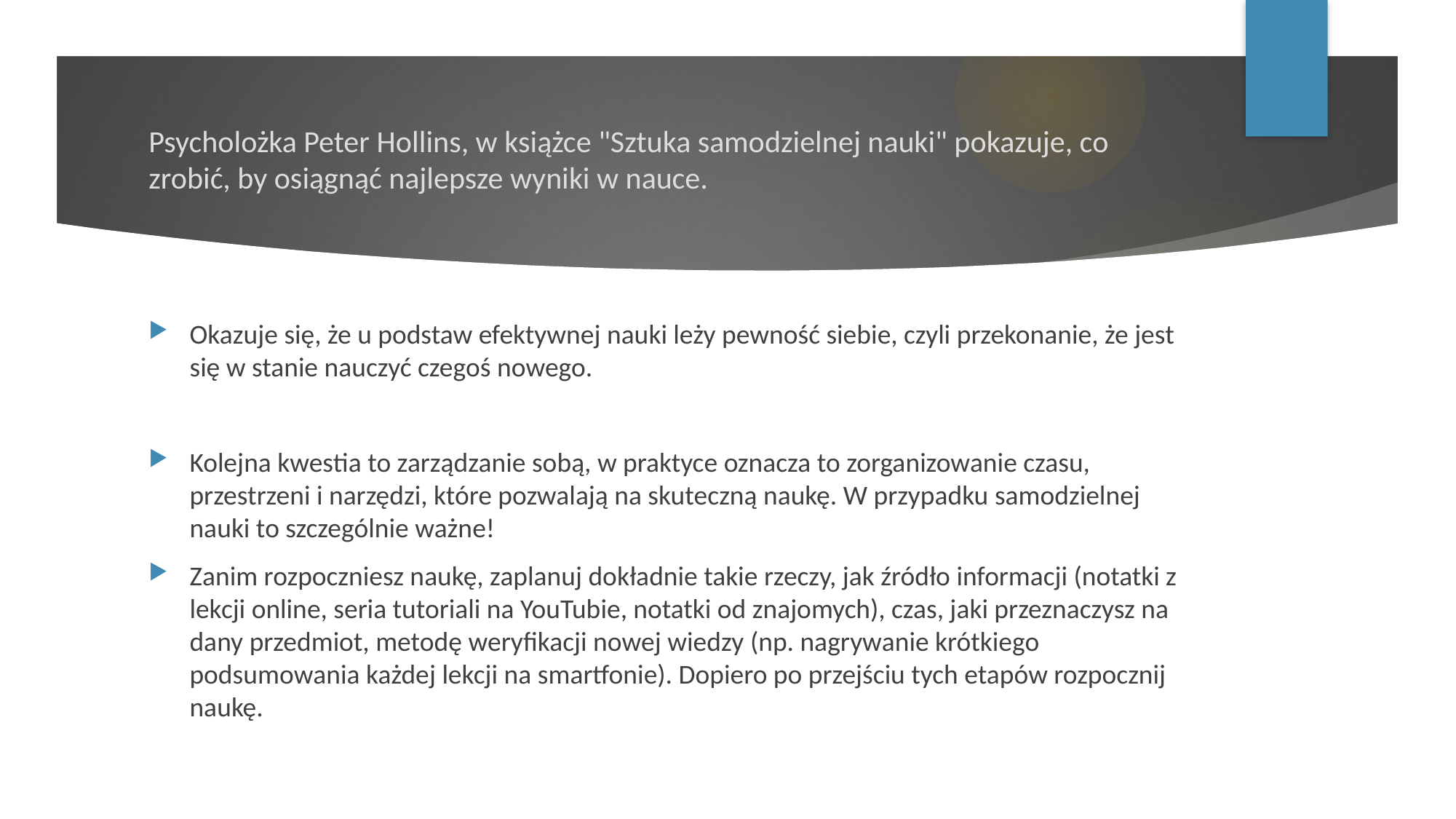

# Psycholożka Peter Hollins, w książce "Sztuka samodzielnej nauki" pokazuje, co zrobić, by osiągnąć najlepsze wyniki w nauce.
Okazuje się, że u podstaw efektywnej nauki leży pewność siebie, czyli przekonanie, że jest się w stanie nauczyć czegoś nowego.

Kolejna kwestia to zarządzanie sobą, w praktyce oznacza to zorganizowanie czasu, przestrzeni i narzędzi, które pozwalają na skuteczną naukę. W przypadku samodzielnej nauki to szczególnie ważne!
Zanim rozpoczniesz naukę, zaplanuj dokładnie takie rzeczy, jak źródło informacji (notatki z lekcji online, seria tutoriali na YouTubie, notatki od znajomych), czas, jaki przeznaczysz na dany przedmiot, metodę weryfikacji nowej wiedzy (np. nagrywanie krótkiego podsumowania każdej lekcji na smartfonie). Dopiero po przejściu tych etapów rozpocznij naukę.